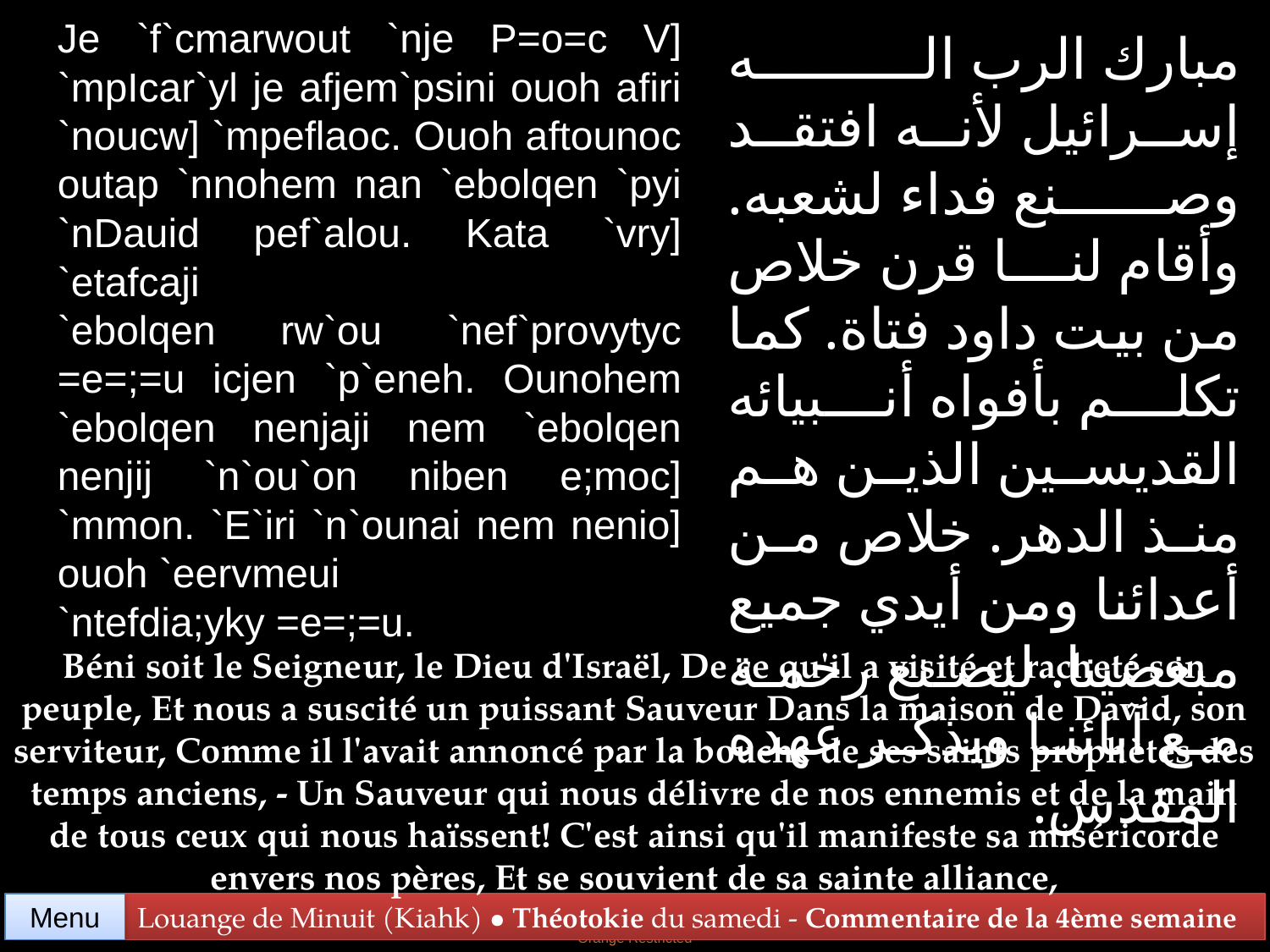

Je `f`cmarwout `nje P=o=c V] `mpIcar`yl je afjem`psini ouoh afiri `noucw] `mpeflaoc. Ouoh aftounoc outap `nnohem nan `ebolqen `pyi `nDauid pef`alou. Kata `vry] `etafcaji
`ebolqen rw`ou `nef`provytyc =e=;=u icjen `p`eneh. Ounohem `ebolqen nenjaji nem `ebolqen nenjij `n`ou`on niben e;moc] `mmon. `E`iri `n`ounai nem nenio] ouoh `eervmeui
`ntefdia;yky =e=;=u.
مبارك الرب اله إسرائيل لأنه افتقد وصنع فداء لشعبه. وأقام لنا قرن خلاص من بيت داود فتاة. كما تكلم بأفواه أنبيائه القديسين الذين هم منذ الدهر. خلاص من أعدائنا ومن أيدي جميع مبغضينا. ليصنع رحمة مع آبائنا ويذكر عهده المقدس.
Béni soit le Seigneur, le Dieu d'Israël, De ce qu'il a visité et racheté son peuple, Et nous a suscité un puissant Sauveur Dans la maison de David, son serviteur, Comme il l'avait annoncé par la bouche de ses saints prophètes des temps anciens, - Un Sauveur qui nous délivre de nos ennemis et de la main de tous ceux qui nous haïssent! C'est ainsi qu'il manifeste sa miséricorde envers nos pères, Et se souvient de sa sainte alliance,
Menu
Louange de Minuit (Kiahk) • Théotokie du samedi - Commentaire de la 4ème semaine